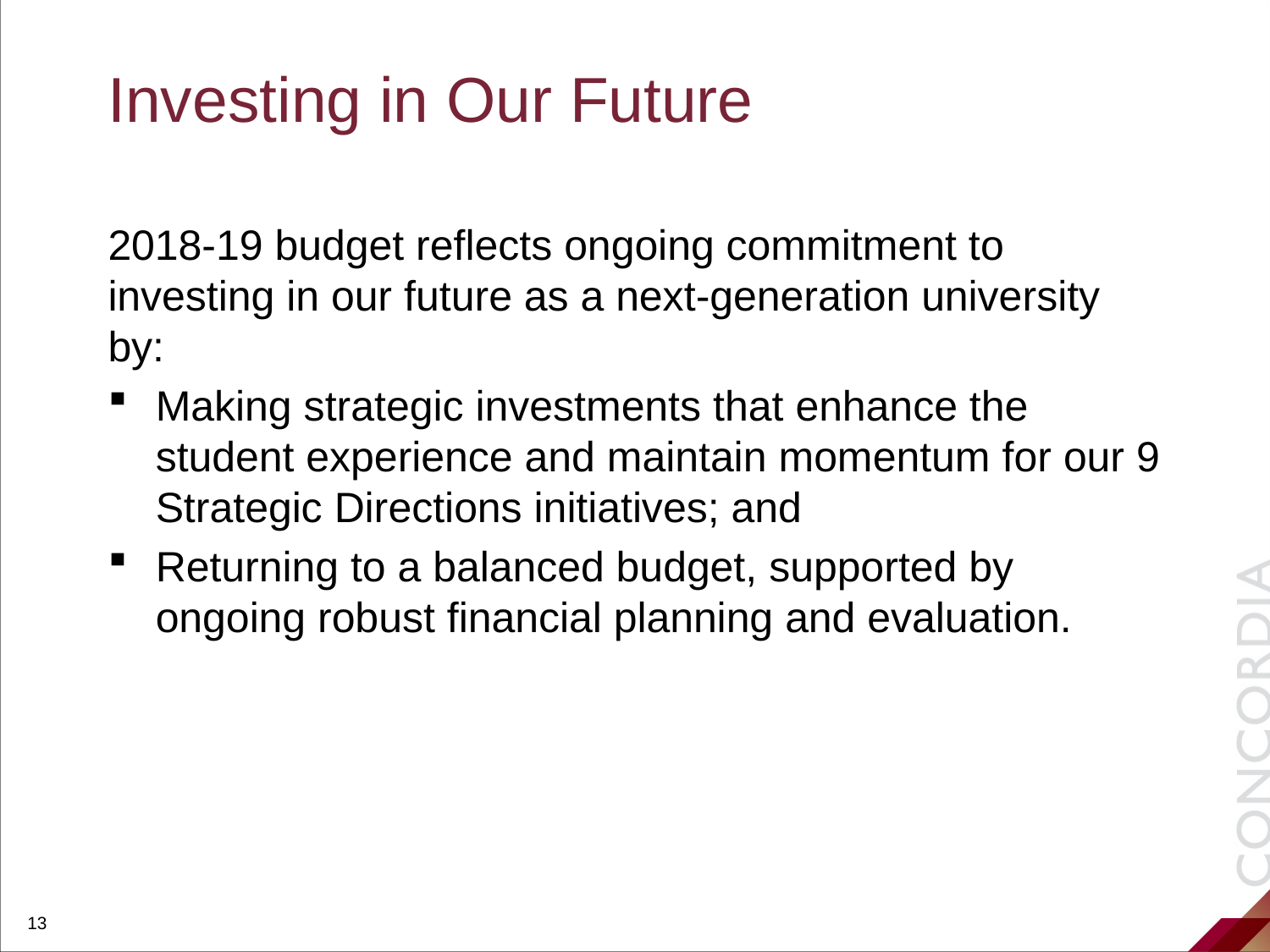

# Investing in Our Future
2018-19 budget reflects ongoing commitment to investing in our future as a next-generation university by:
Making strategic investments that enhance the student experience and maintain momentum for our 9 Strategic Directions initiatives; and
Returning to a balanced budget, supported by ongoing robust financial planning and evaluation.